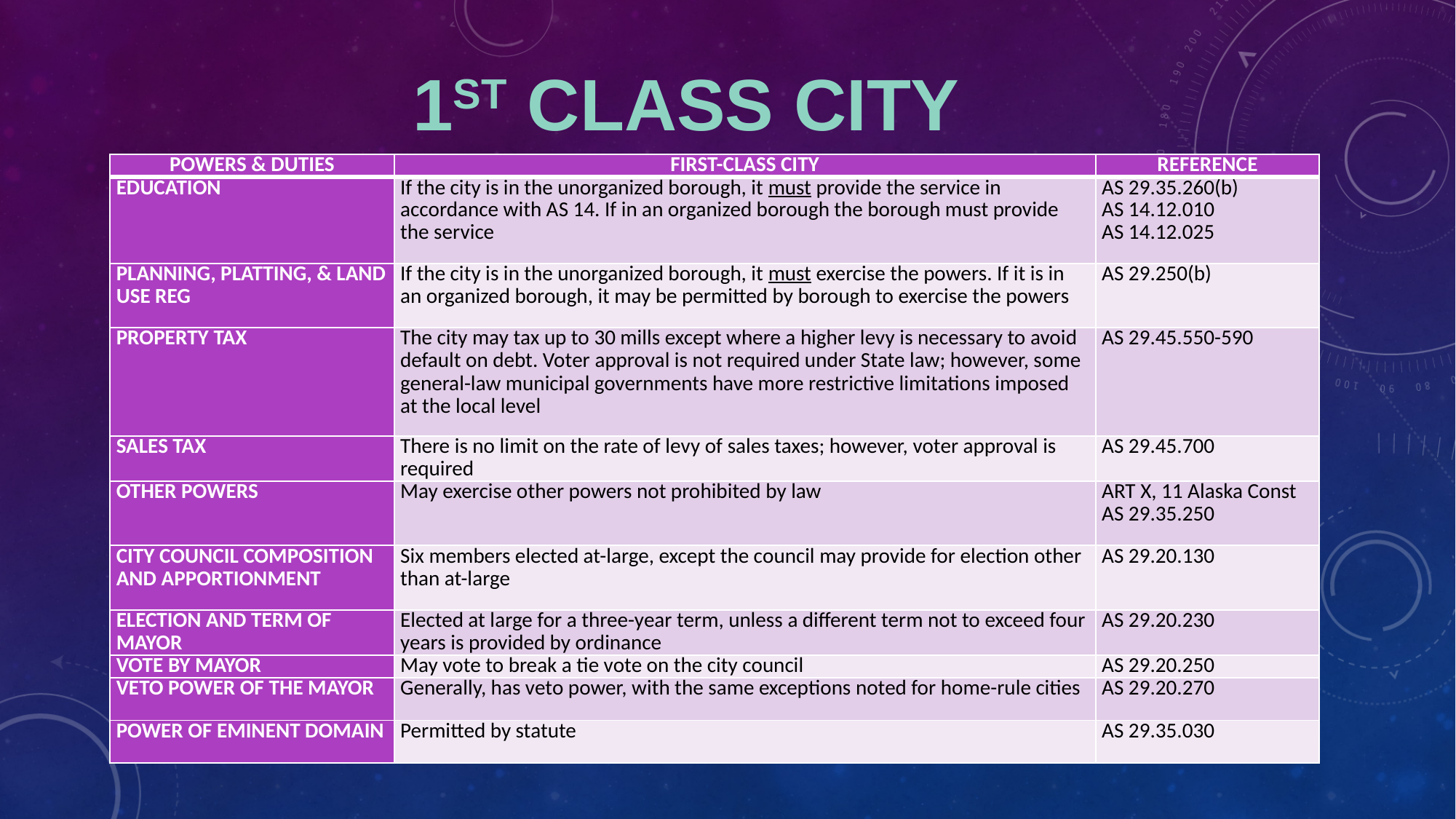

# 1ST CLASS CITY
| POWERS & DUTIES | FIRST-CLASS CITY | REFERENCE |
| --- | --- | --- |
| EDUCATION | If the city is in the unorganized borough, it must provide the service in accordance with AS 14. If in an organized borough the borough must provide the service | AS 29.35.260(b) AS 14.12.010 AS 14.12.025 |
| PLANNING, PLATTING, & LAND USE REG | If the city is in the unorganized borough, it must exercise the powers. If it is in an organized borough, it may be permitted by borough to exercise the powers | AS 29.250(b) |
| PROPERTY TAX | The city may tax up to 30 mills except where a higher levy is necessary to avoid default on debt. Voter approval is not required under State law; however, some general-law municipal governments have more restrictive limitations imposed at the local level | AS 29.45.550-590 |
| SALES TAX | There is no limit on the rate of levy of sales taxes; however, voter approval is required | AS 29.45.700 |
| OTHER POWERS | May exercise other powers not prohibited by law | ART X, 11 Alaska Const AS 29.35.250 |
| CITY COUNCIL COMPOSITION AND APPORTIONMENT | Six members elected at-large, except the council may provide for election other than at-large | AS 29.20.130 |
| ELECTION AND TERM OF MAYOR | Elected at large for a three-year term, unless a different term not to exceed four years is provided by ordinance | AS 29.20.230 |
| VOTE BY MAYOR | May vote to break a tie vote on the city council | AS 29.20.250 |
| VETO POWER OF THE MAYOR | Generally, has veto power, with the same exceptions noted for home-rule cities | AS 29.20.270 |
| POWER OF EMINENT DOMAIN | Permitted by statute | AS 29.35.030 |